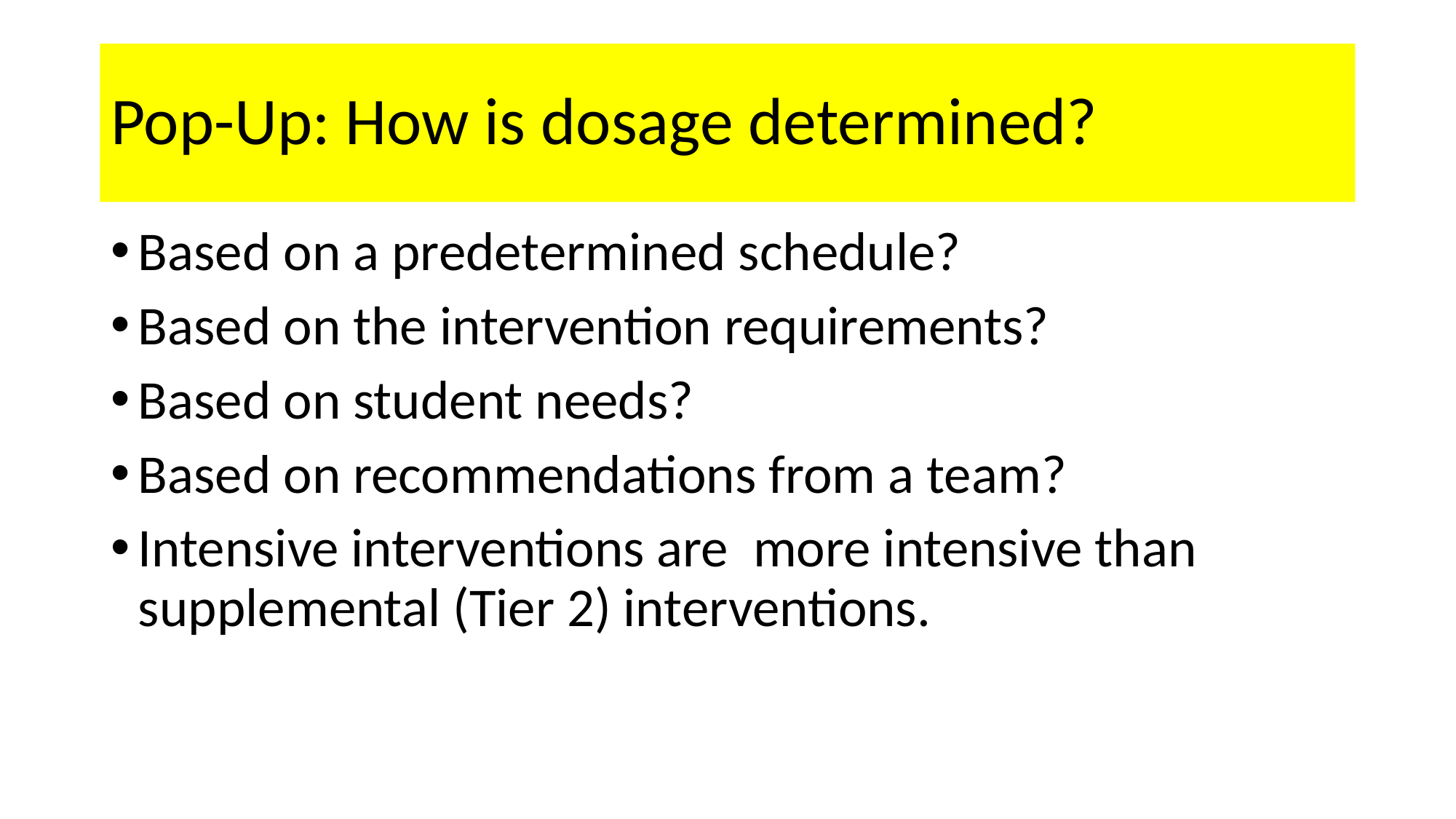

# Pop-Up: How is dosage determined?
Based on a predetermined schedule?
Based on the intervention requirements?
Based on student needs?
Based on recommendations from a team?
Intensive interventions are  more intensive than supplemental (Tier 2) interventions.